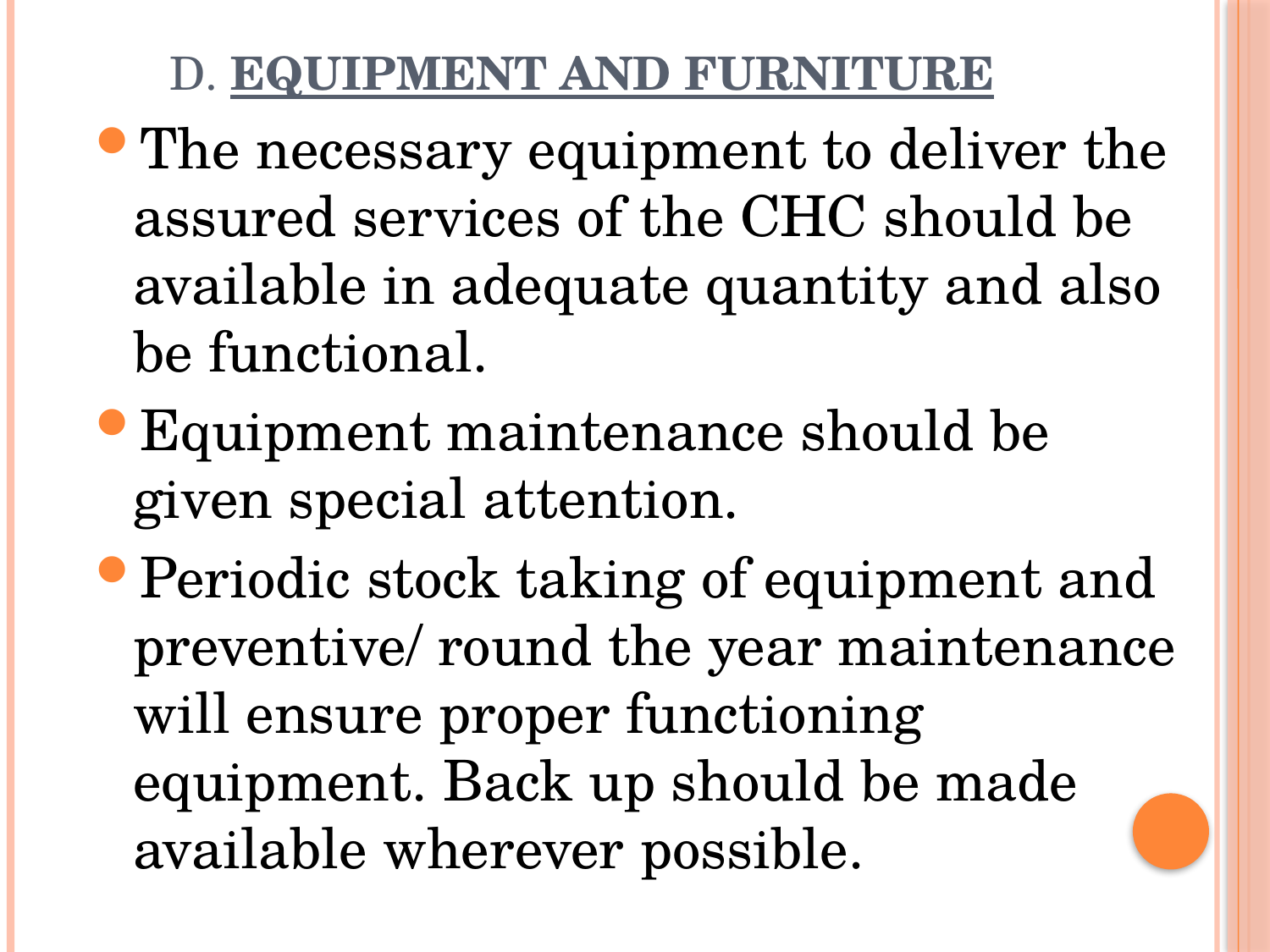

# D. Equipment and Furniture
The necessary equipment to deliver the assured services of the CHC should be available in adequate quantity and also be functional.
Equipment maintenance should be given special attention.
Periodic stock taking of equipment and preventive/ round the year maintenance will ensure proper functioning equipment. Back up should be made available wherever possible.